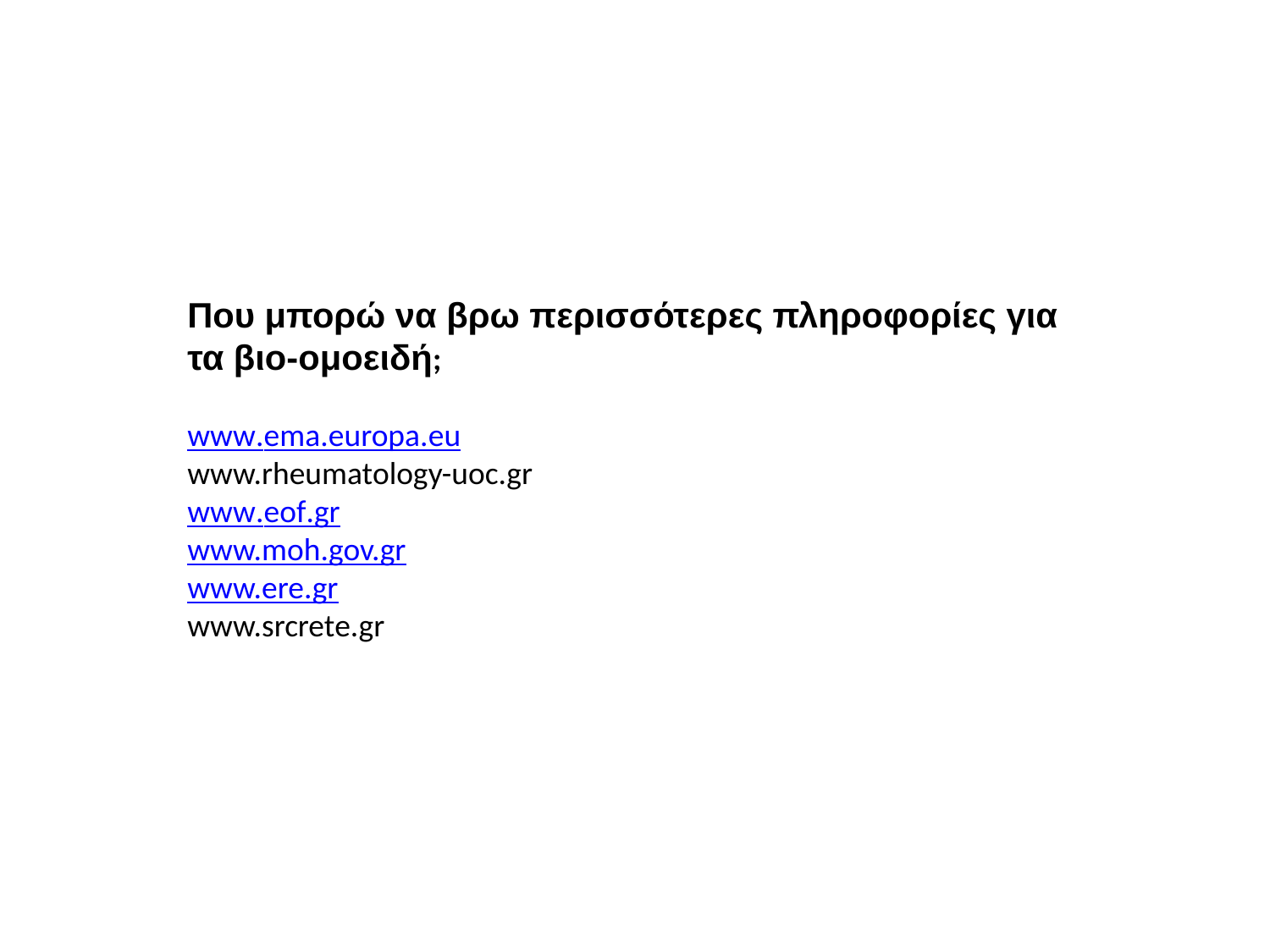

Που μπορώ να βρω περισσότερες πληροφορίες για τα βιο-ομοειδή;

www.ema.europa.eu
www.rheumatology-uoc.gr
www.eof.gr
www.moh.gov.gr
www.ere.gr
www.srcrete.gr